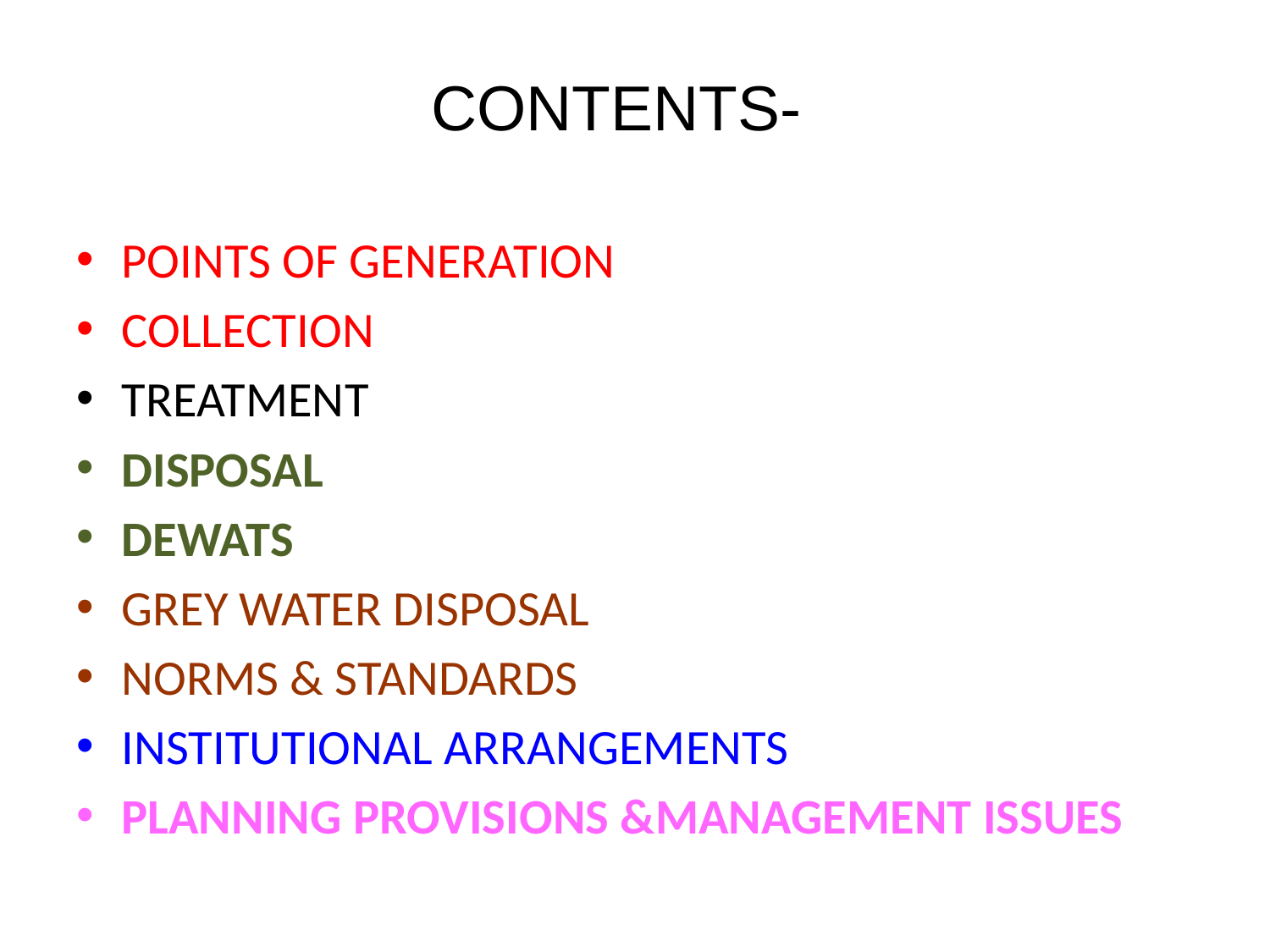

# CONTENTS-
POINTS OF GENERATION
COLLECTION
TREATMENT
DISPOSAL
DEWATS
GREY WATER DISPOSAL
NORMS & STANDARDS
INSTITUTIONAL ARRANGEMENTS
PLANNING PROVISIONS &MANAGEMENT ISSUES